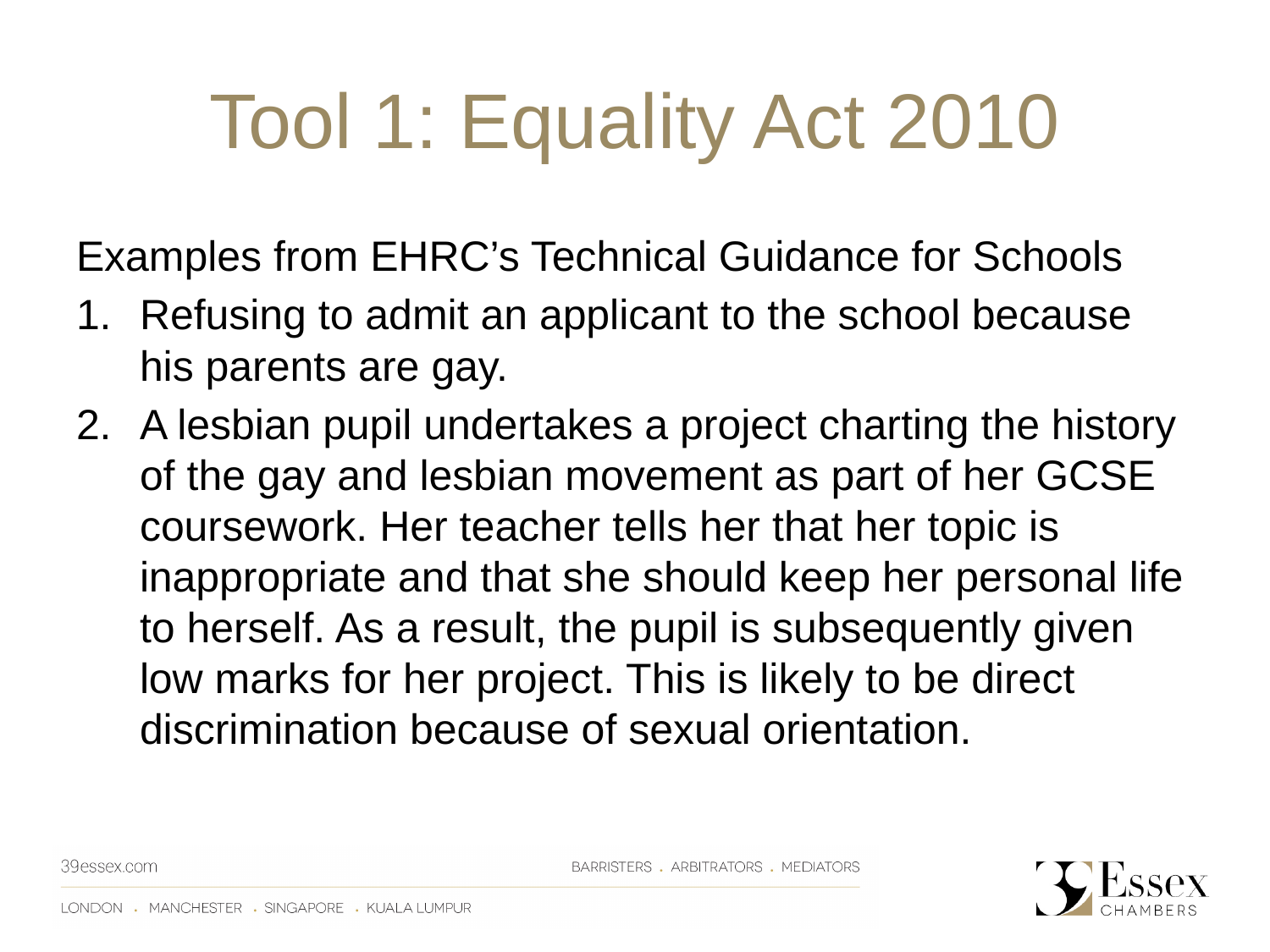

# Tool 1: Equality Act 2010
Examples from EHRC’s Technical Guidance for Schools
Refusing to admit an applicant to the school because his parents are gay.
A lesbian pupil undertakes a project charting the history of the gay and lesbian movement as part of her GCSE coursework. Her teacher tells her that her topic is inappropriate and that she should keep her personal life to herself. As a result, the pupil is subsequently given low marks for her project. This is likely to be direct discrimination because of sexual orientation.